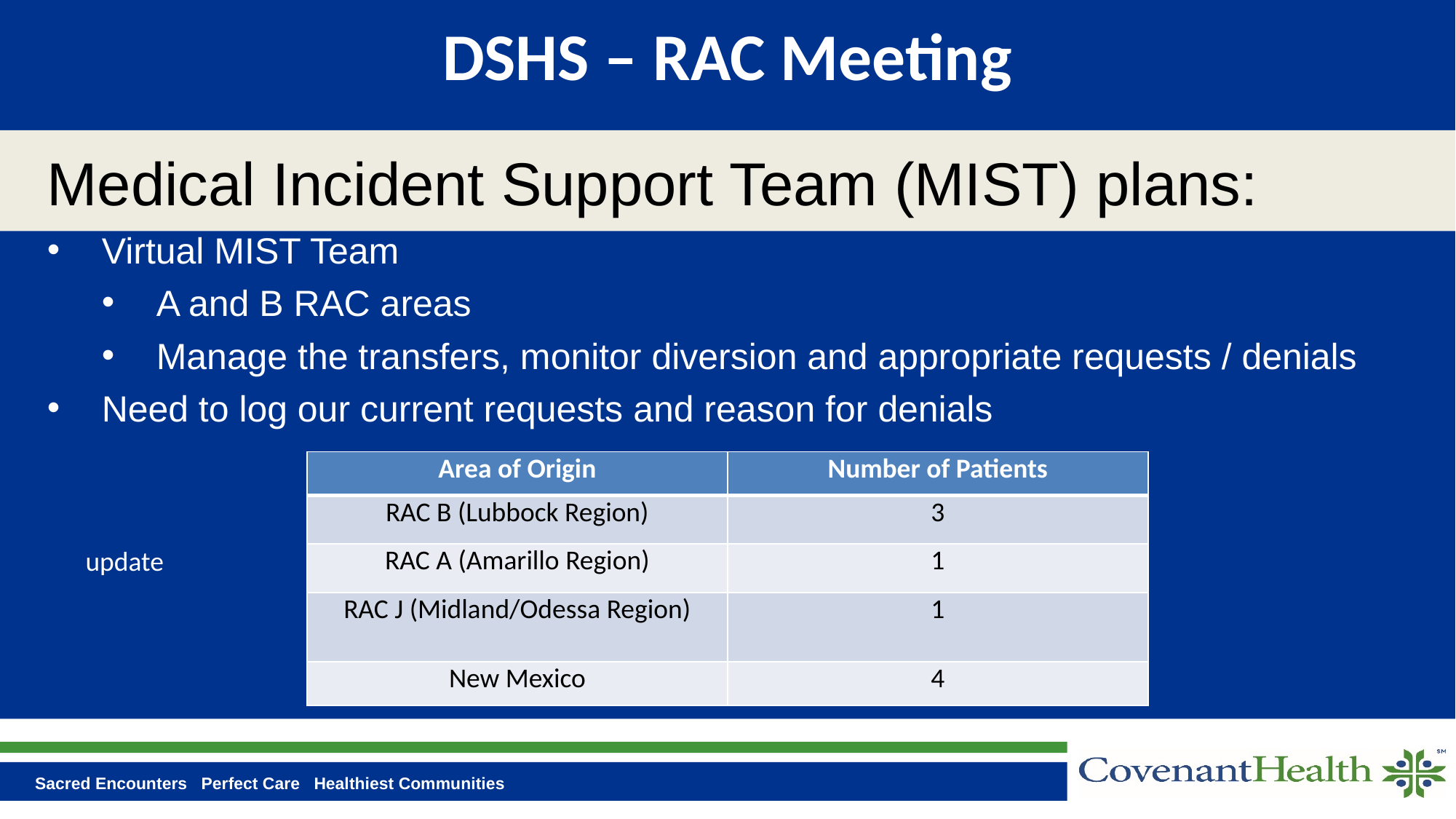

# DSHS – RAC Meeting

Medical Incident Support Team (MIST) plans:
Virtual MIST Team
A and B RAC areas
Manage the transfers, monitor diversion and appropriate requests / denials
Need to log our current requests and reason for denials

| Area of Origin | Number of Patients |
| --- | --- |
| RAC B (Lubbock Region) | 3 |
| RAC A (Amarillo Region) | 1 |
| RAC J (Midland/Odessa Region) | 1 |
| New Mexico | 4 |
update